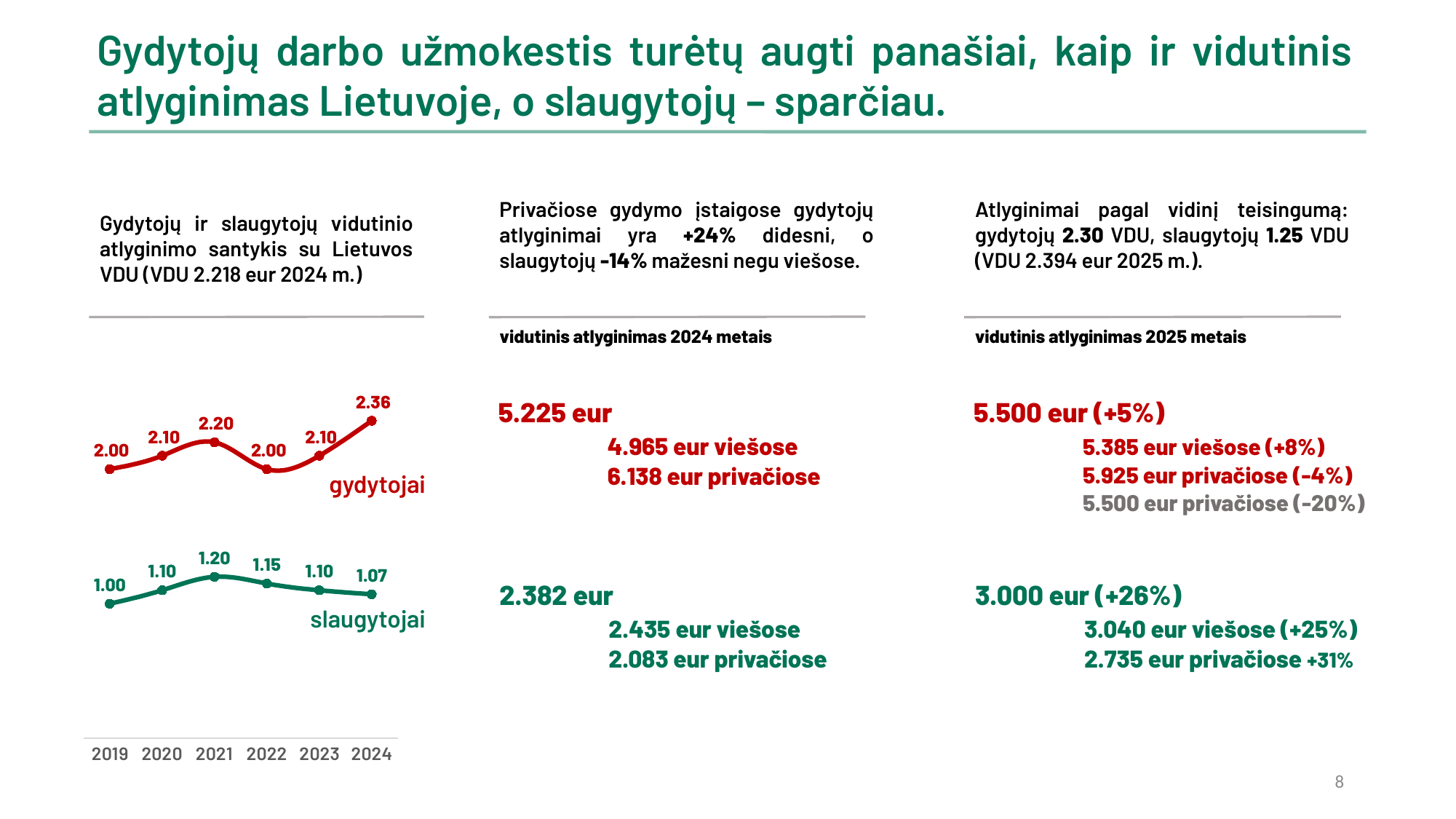

Gydytojų darbo užmokestis turėtų augti panašiai, kaip ir vidutinis atlyginimas Lietuvoje, o slaugytojų – sparčiau.
Privačiose gydymo įstaigose gydytojų atlyginimai yra +24% didesni, o slaugytojų -14% mažesni negu viešose.
Atlyginimai pagal vidinį teisingumą: gydytojų 2.30 VDU, slaugytojų 1.25 VDU (VDU 2.394 eur 2025 m.).
Gydytojų ir slaugytojų vidutinio atlyginimo santykis su Lietuvos VDU (VDU 2.218 eur 2024 m.)
vidutinis atlyginimas 2024 metais
vidutinis atlyginimas 2025 metais
5.225 eur
	4.965 eur viešose
	6.138 eur privačiose
5.500 eur (+5%)
	5.385 eur viešose (+8%)
	5.925 eur privačiose (-4%)
	5.500 eur privačiose (-20%)

### Chart

| Category | gydytojai | slaugytojai |
|---|---|---|
| 2019 | 2.0 | 1.0 |
| 2020 | 2.1 | 1.1 |
| 2021 | 2.2 | 1.2 |
| 2022 | 2.0 | 1.15 |
| 2023 | 2.1 | 1.1 |
| 2024 | 2.36 | 1.07 |
gydytojai
2.382 eur
	2.435 eur viešose
	2.083 eur privačiose
3.000 eur (+26%)
	3.040 eur viešose (+25%)
	2.735 eur privačiose +31%
slaugytojai
8